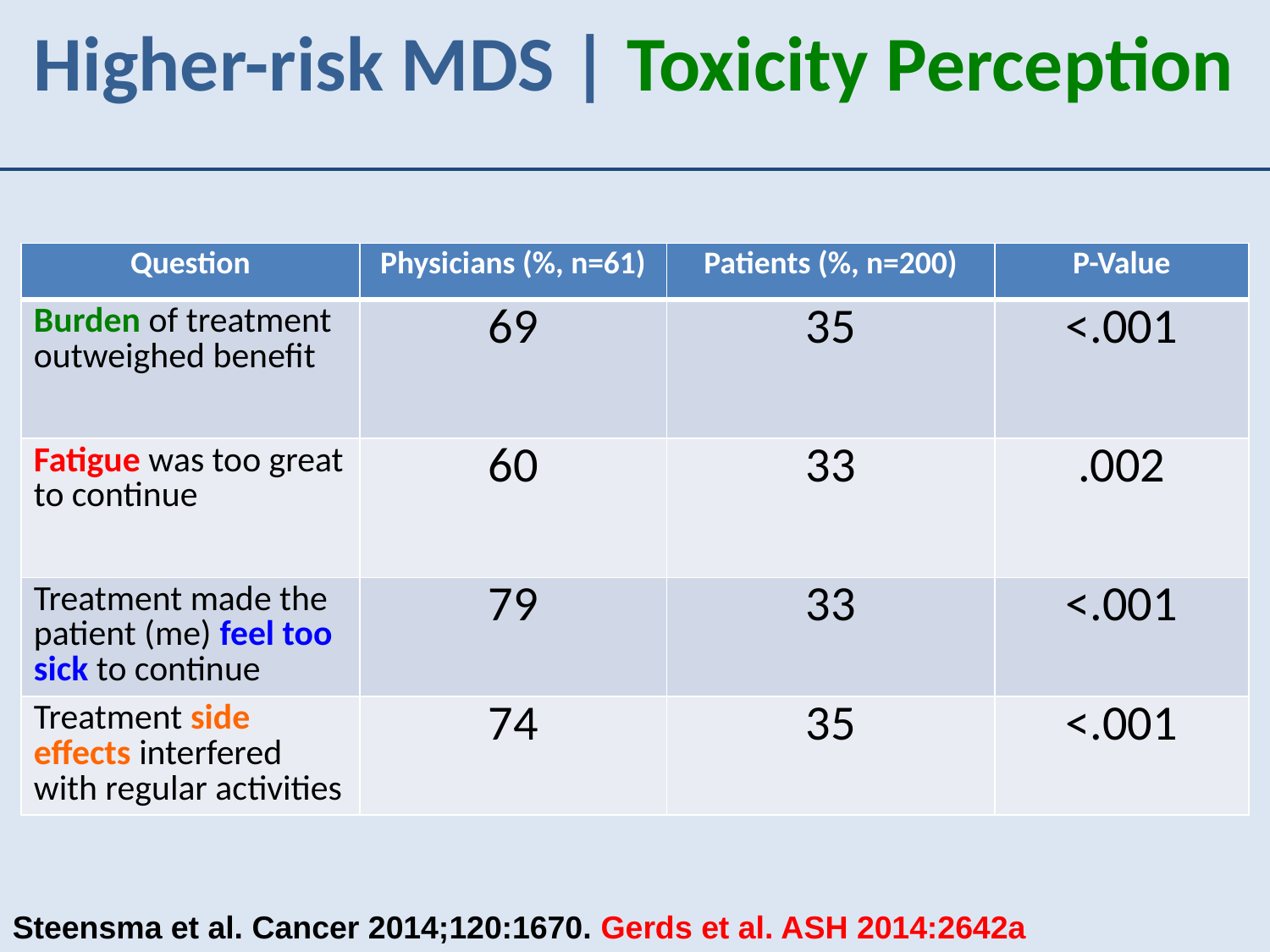

Higher-risk MDS | Toxicity Perception
| Question | Physicians (%, n=61) | Patients (%, n=200) | P-Value |
| --- | --- | --- | --- |
| Burden of treatment outweighed benefit | 69 | 35 | <.001 |
| Fatigue was too great to continue | 60 | 33 | .002 |
| Treatment made the patient (me) feel too sick to continue | 79 | 33 | <.001 |
| Treatment side effects interfered with regular activities | 74 | 35 | <.001 |
Steensma et al. Cancer 2014;120:1670. Gerds et al. ASH 2014:2642a